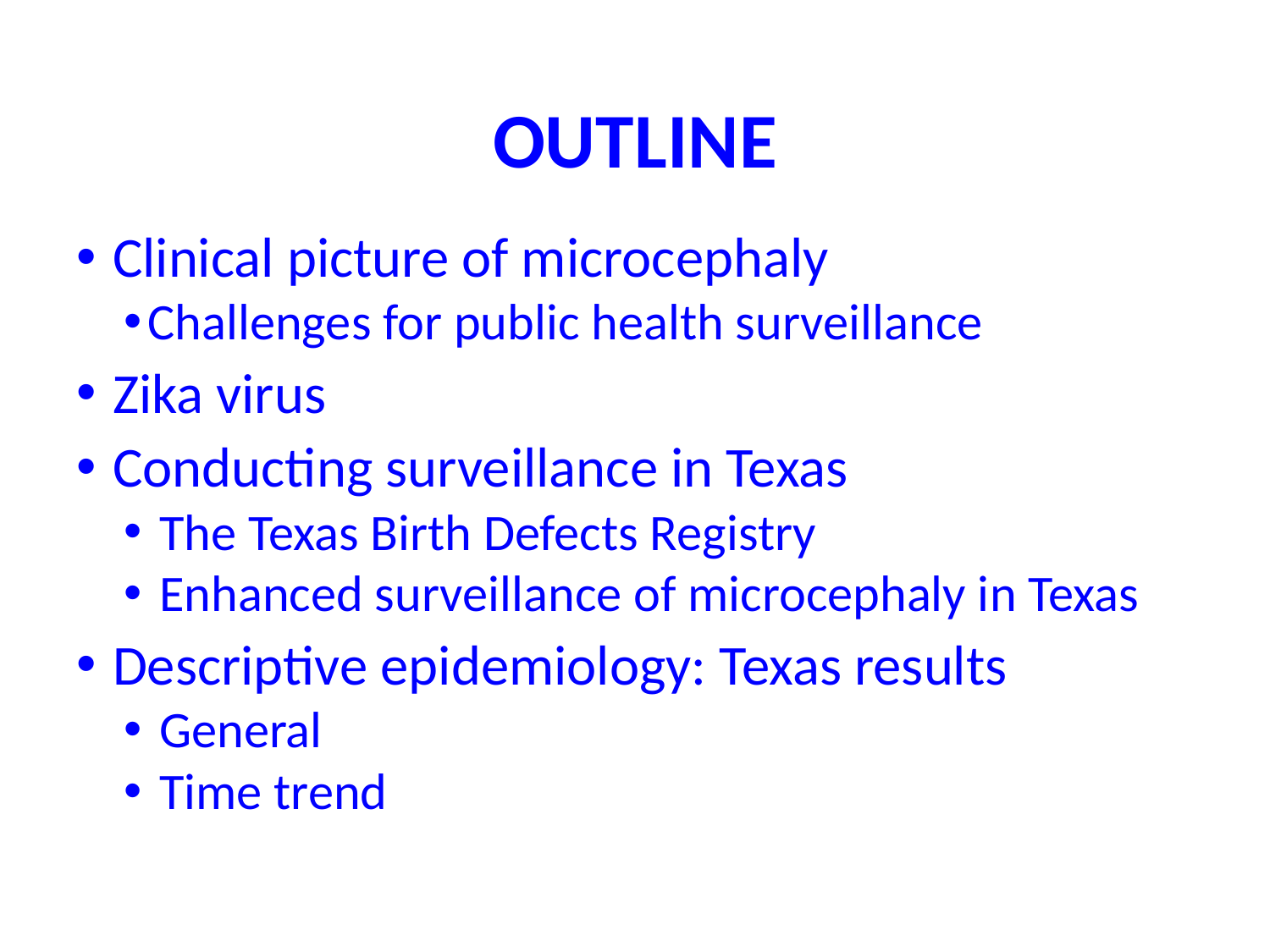

# OUTLINE
 Clinical picture of microcephaly
Challenges for public health surveillance
 Zika virus
 Conducting surveillance in Texas
 The Texas Birth Defects Registry
 Enhanced surveillance of microcephaly in Texas
 Descriptive epidemiology: Texas results
 General
 Time trend